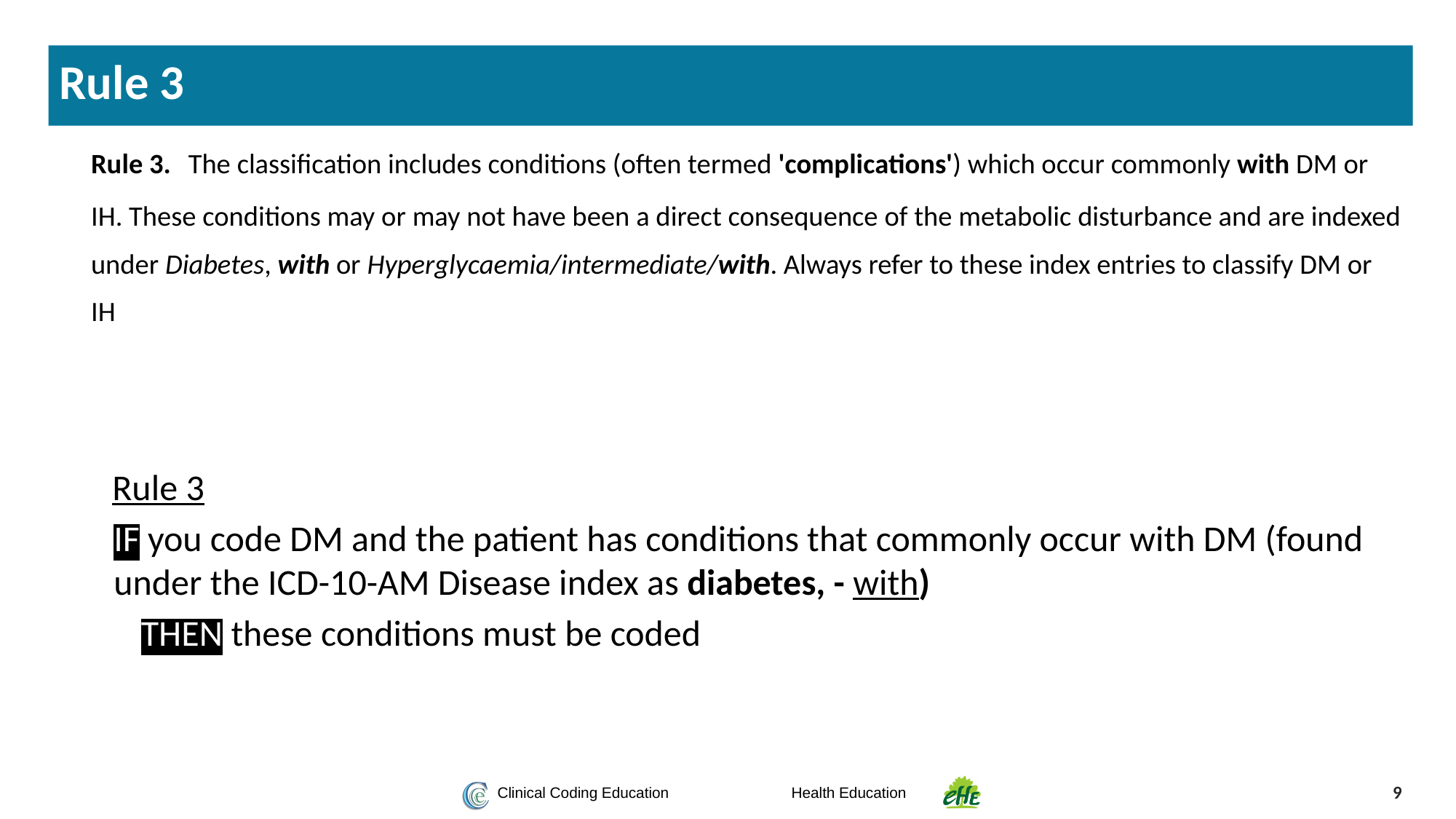

Rule 3
Rule 3.  The classification includes conditions (often termed 'complications') which occur commonly with DM or IH. These conditions may or may not have been a direct consequence of the metabolic disturbance and are indexed under Diabetes, with or Hyperglycaemia/intermediate/with. Always refer to these index entries to classify DM or IH

Rule 3
IF you code DM and the patient has conditions that commonly occur with DM (found under the ICD-10-AM Disease index as diabetes, - with)
THEN these conditions must be coded

9